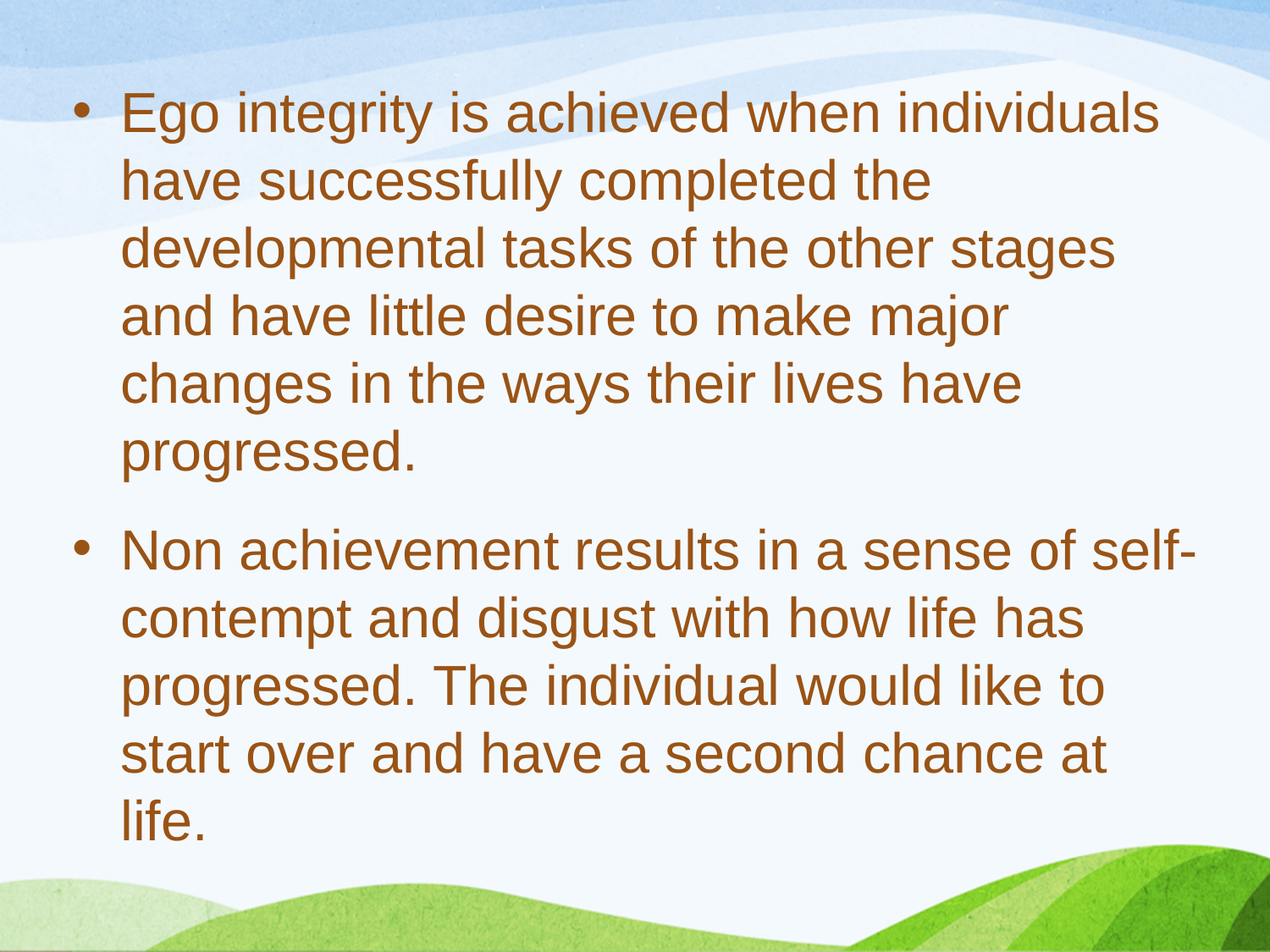

Ego integrity is achieved when individuals have successfully completed the developmental tasks of the other stages and have little desire to make major changes in the ways their lives have progressed.
Non achievement results in a sense of self-contempt and disgust with how life has progressed. The individual would like to start over and have a second chance at life.